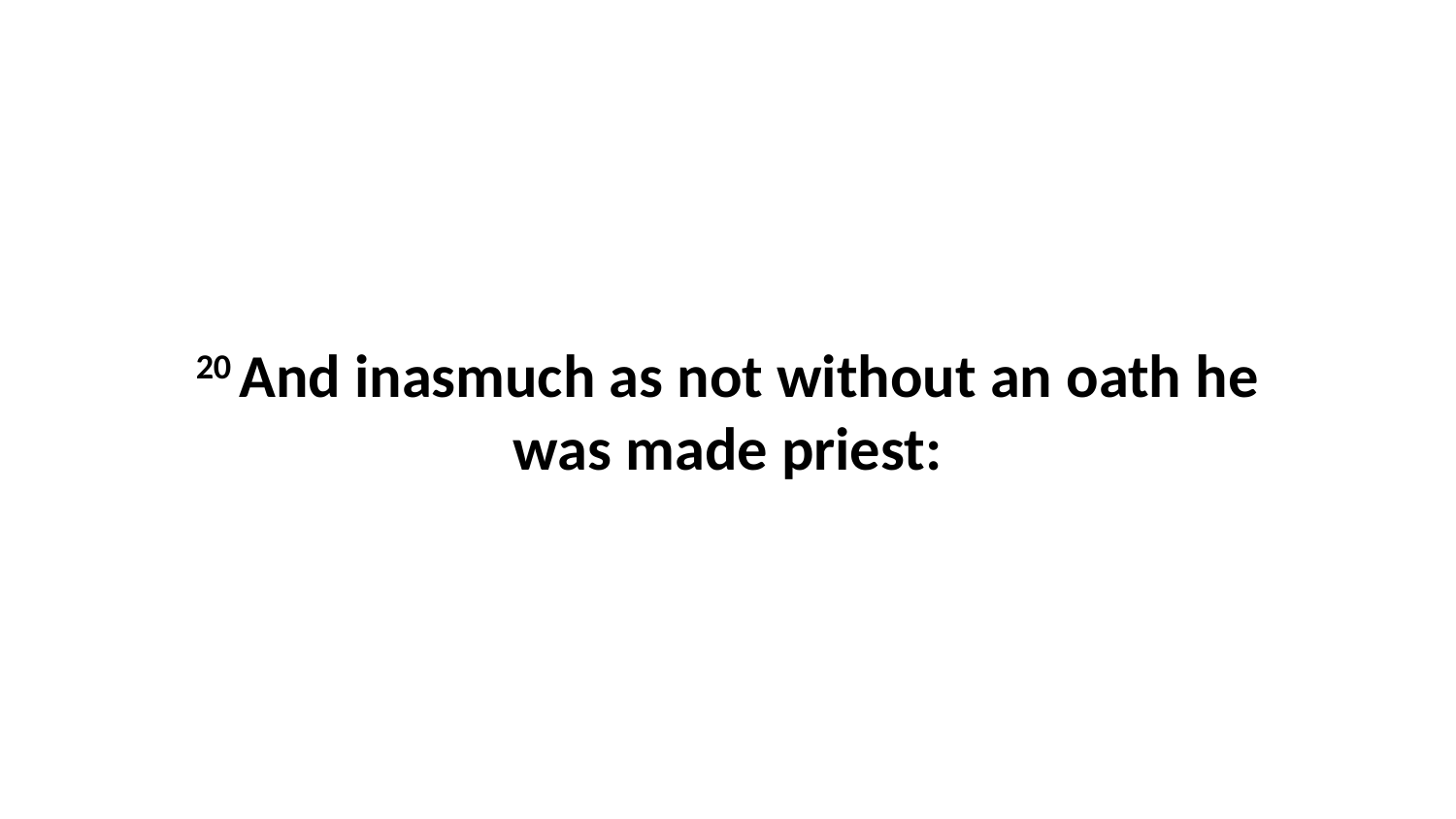

20 And inasmuch as not without an oath he was made priest: